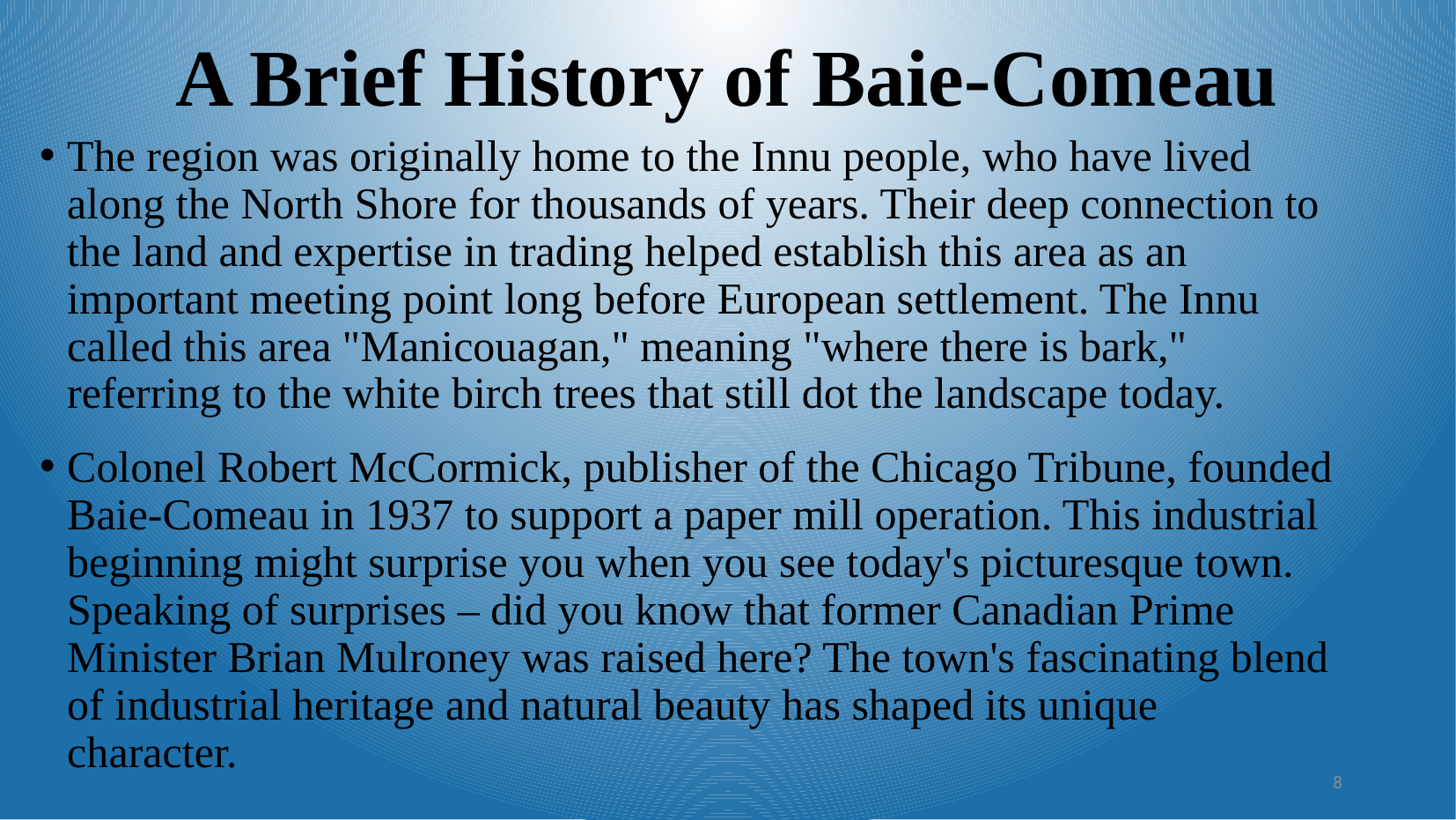

A Brief History of Baie-Comeau
The region was originally home to the Innu people, who have lived along the North Shore for thousands of years. Their deep connection to the land and expertise in trading helped establish this area as an important meeting point long before European settlement. The Innu called this area "Manicouagan," meaning "where there is bark," referring to the white birch trees that still dot the landscape today.
Colonel Robert McCormick, publisher of the Chicago Tribune, founded Baie-Comeau in 1937 to support a paper mill operation. This industrial beginning might surprise you when you see today's picturesque town. Speaking of surprises – did you know that former Canadian Prime Minister Brian Mulroney was raised here? The town's fascinating blend of industrial heritage and natural beauty has shaped its unique character.

8